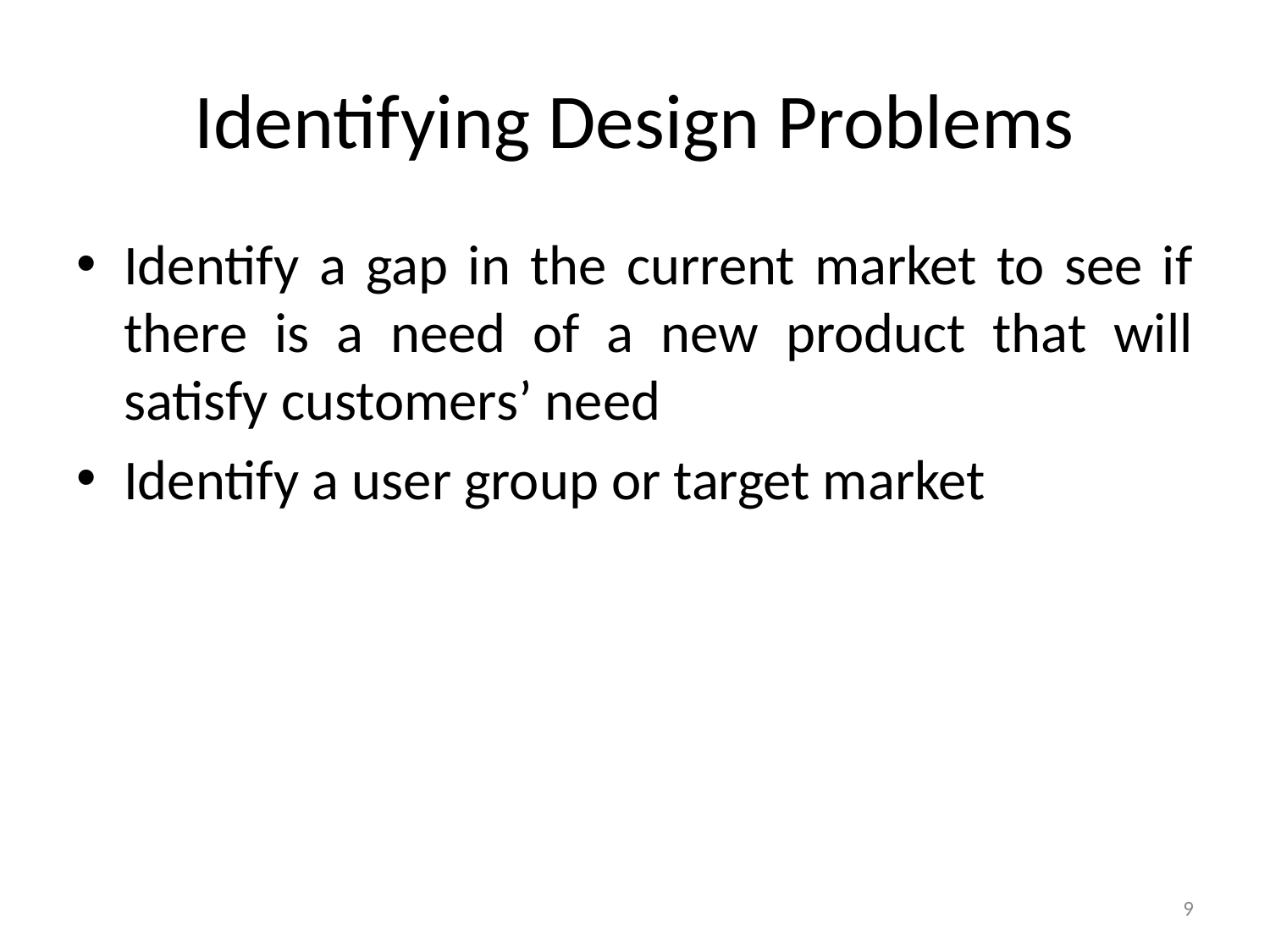

# Identifying Design Problems
Identify a gap in the current market to see if there is a need of a new product that will satisfy customers’ need
Identify a user group or target market
9